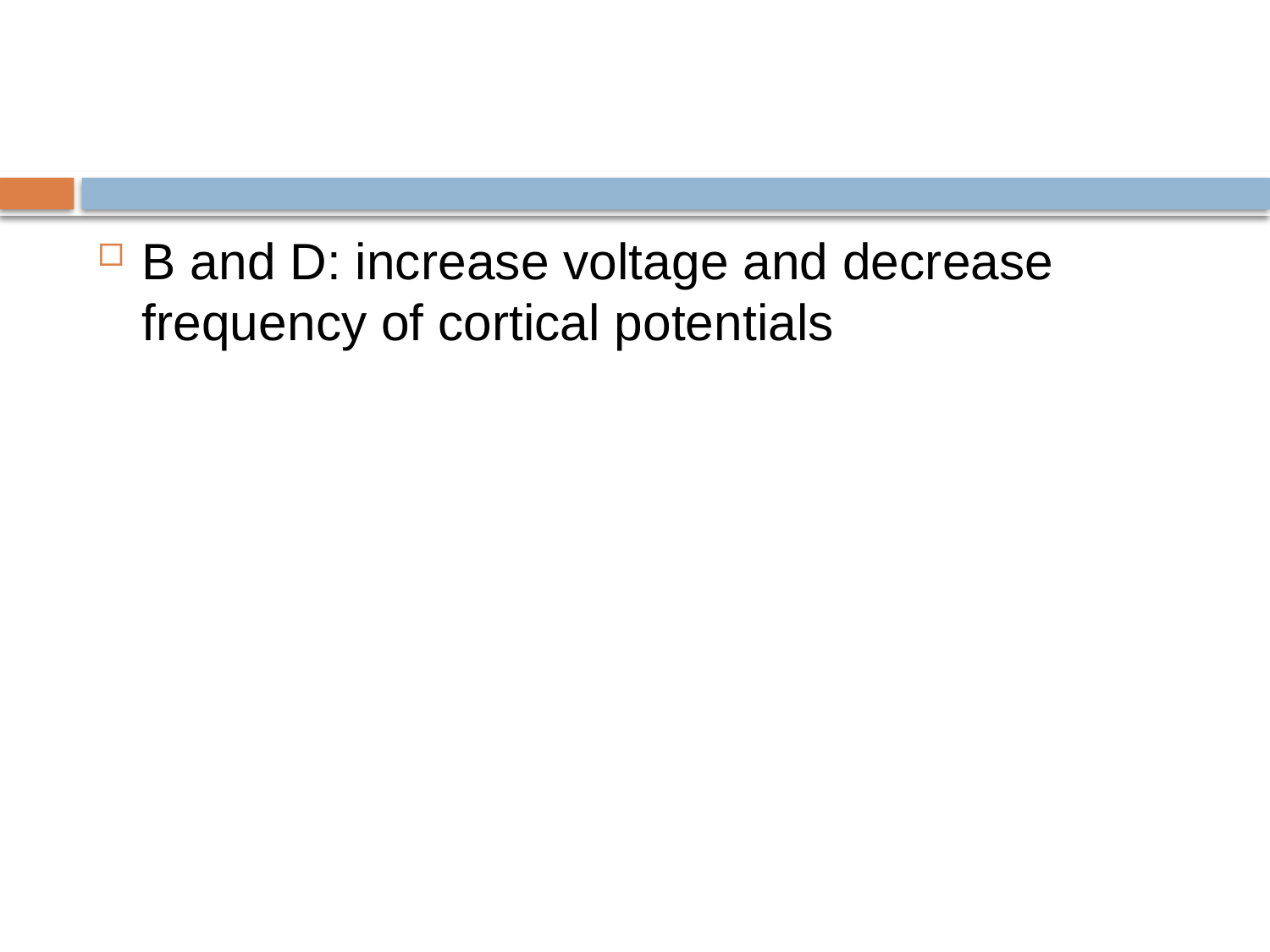

#
B and D: increase voltage and decrease frequency of cortical potentials